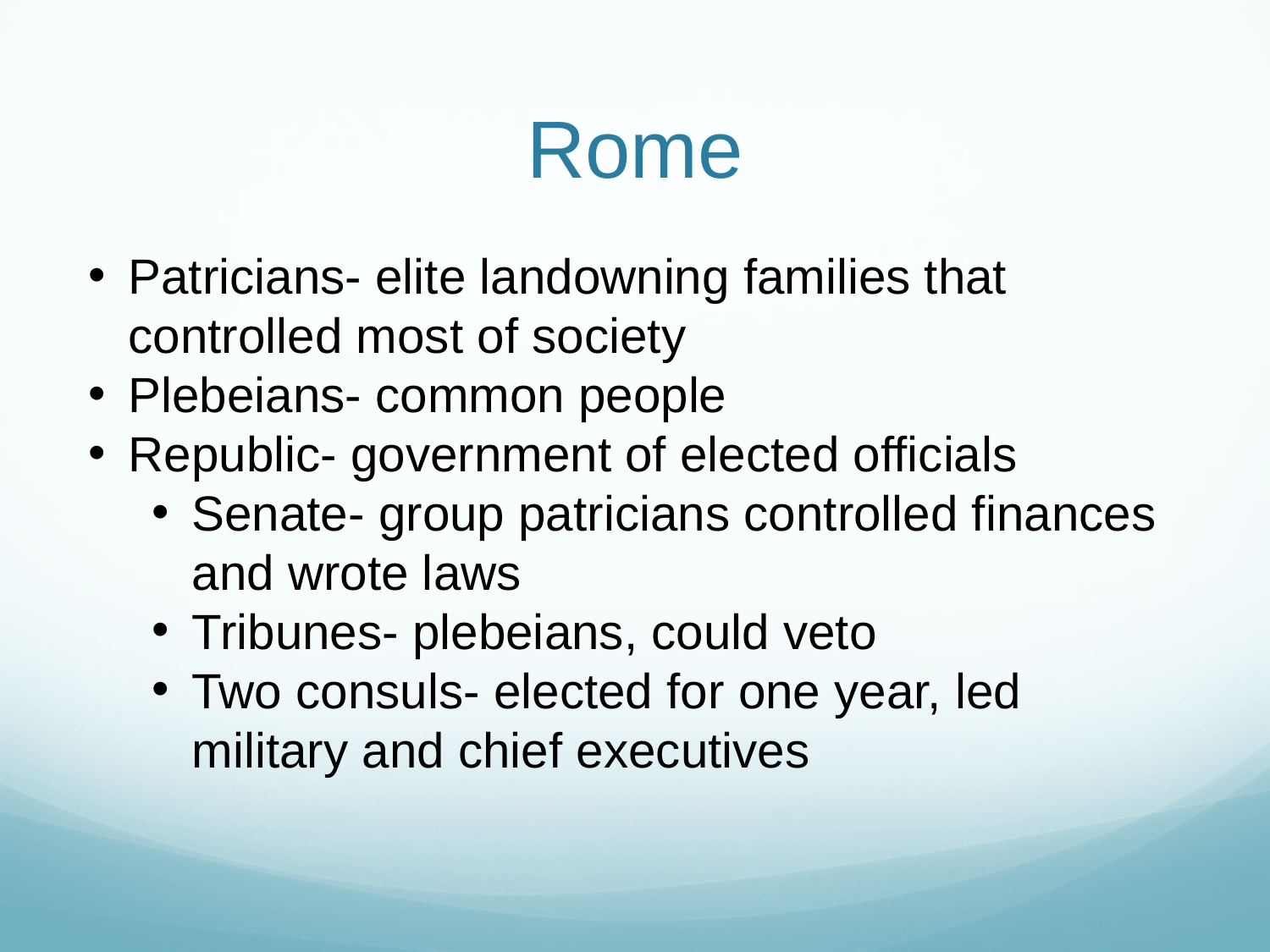

# Rome
Patricians- elite landowning families that controlled most of society
Plebeians- common people
Republic- government of elected officials
Senate- group patricians controlled finances and wrote laws
Tribunes- plebeians, could veto
Two consuls- elected for one year, led military and chief executives